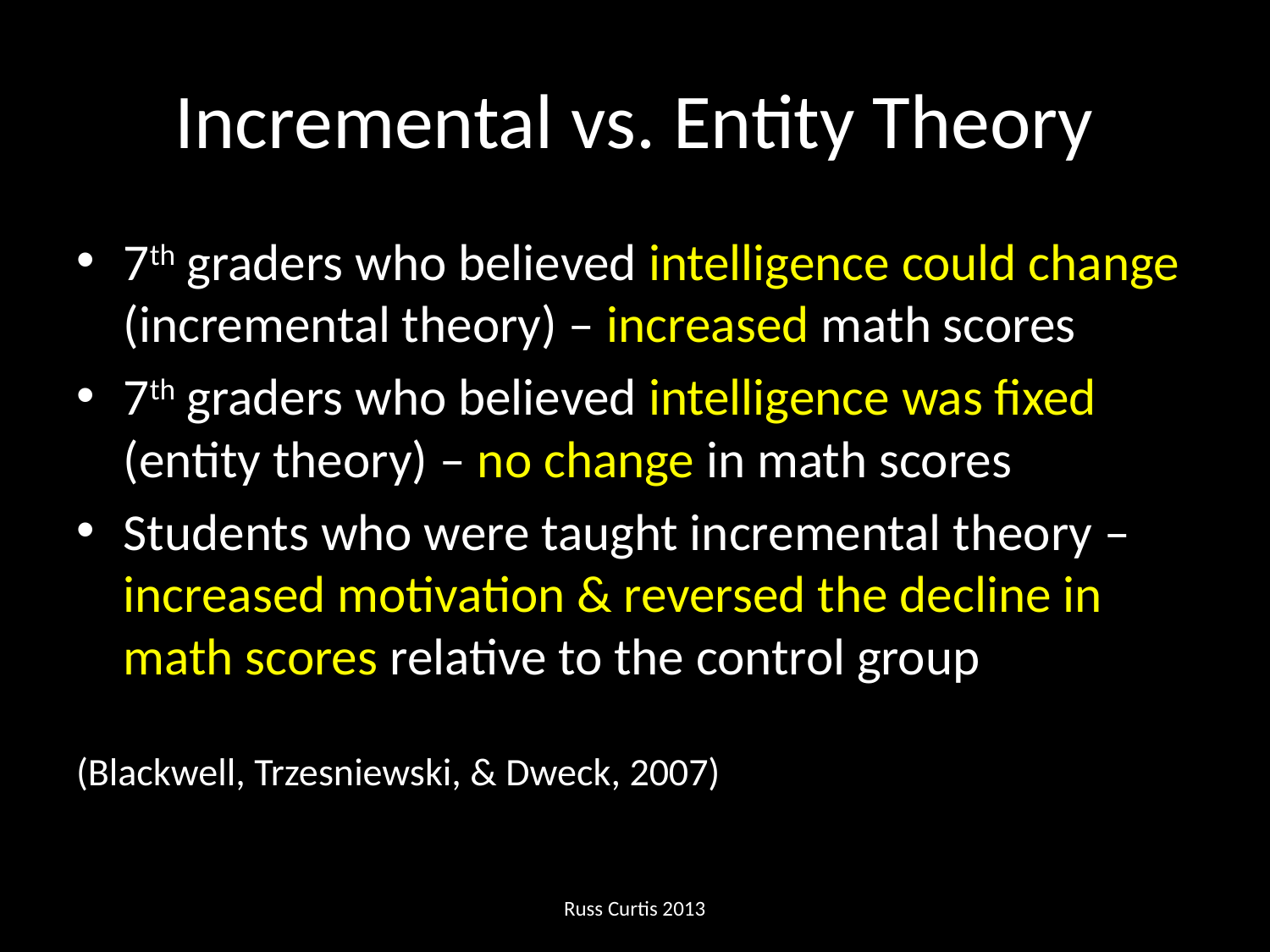

# Incremental vs. Entity Theory
7th graders who believed intelligence could change (incremental theory) – increased math scores
7th graders who believed intelligence was fixed (entity theory) – no change in math scores
Students who were taught incremental theory – increased motivation & reversed the decline in math scores relative to the control group

(Blackwell, Trzesniewski, & Dweck, 2007)
Russ Curtis 2013